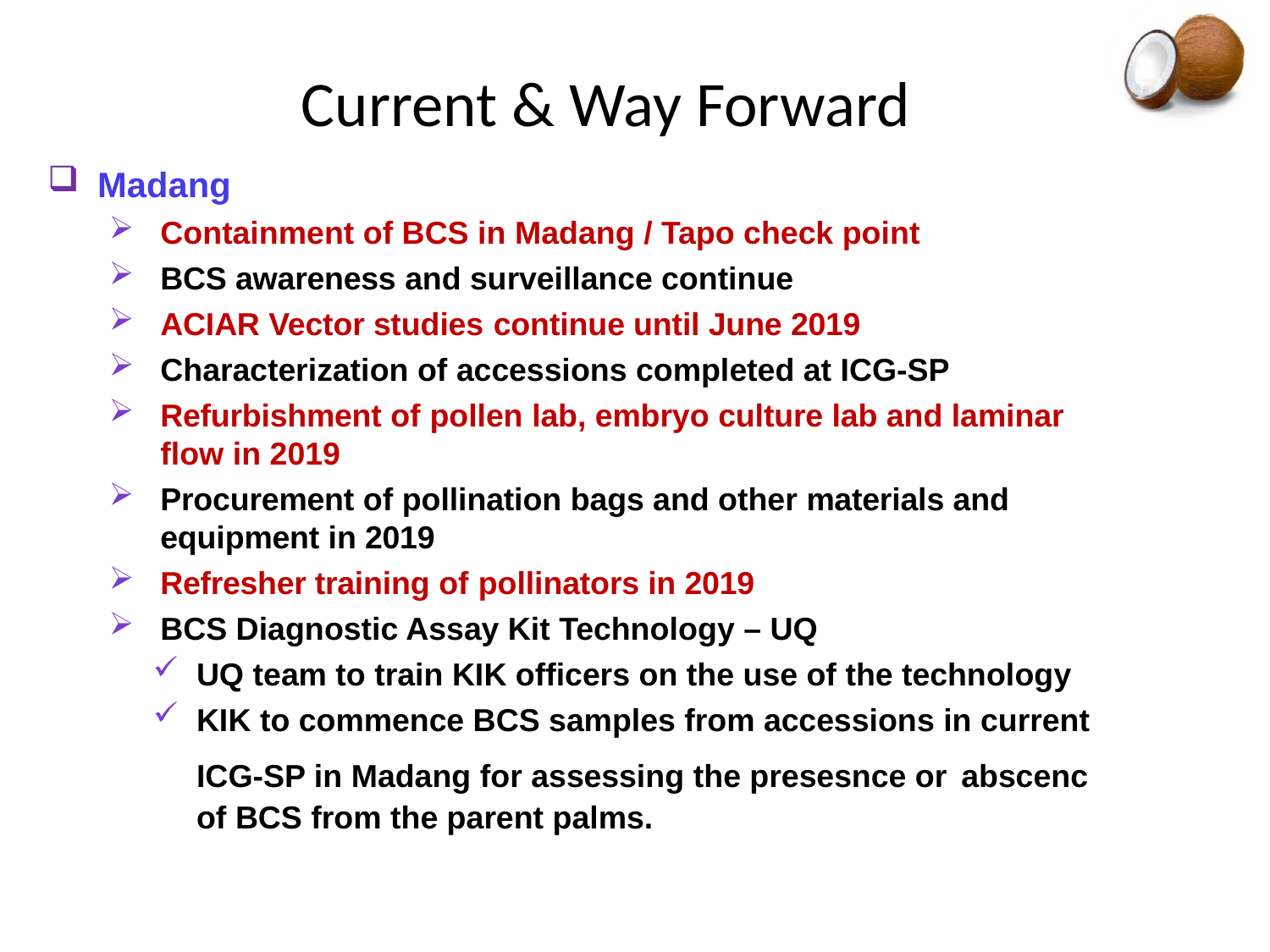

# Current & Way Forward
Madang
Containment of BCS in Madang / Tapo check point
BCS awareness and surveillance continue
ACIAR Vector studies continue until June 2019
Characterization of accessions completed at ICG-SP
Refurbishment of pollen lab, embryo culture lab and laminar flow in 2019
Procurement of pollination bags and other materials and equipment in 2019
Refresher training of pollinators in 2019
BCS Diagnostic Assay Kit Technology – UQ
UQ team to train KIK officers on the use of the technology
KIK to commence BCS samples from accessions in current ICG-SP in Madang for assessing the presesnce or abscenc of BCS from the parent palms.